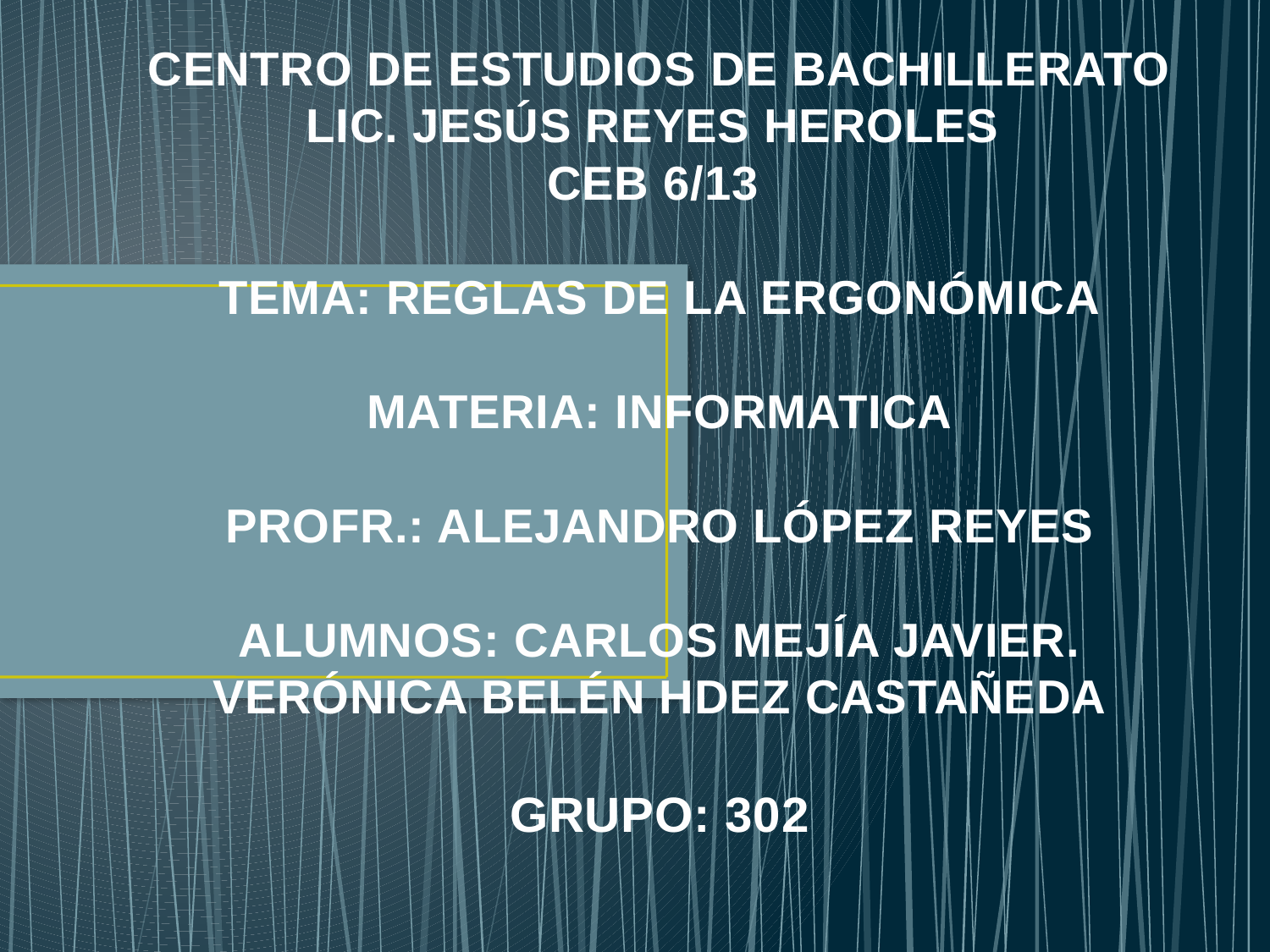

# CENTRO DE ESTUDIOS DE BACHILLERATO LIC. JESÚS REYES HEROLES CEB 6/13 TEMA: REGLAS DE LA ERGONÓMICA MATERIA: INFORMATICA PROFR.: ALEJANDRO LÓPEZ REYES ALUMNOS: CARLOS MEJÍA JAVIER. VERÓNICA BELÉN HDEZ CASTAÑEDA GRUPO: 302